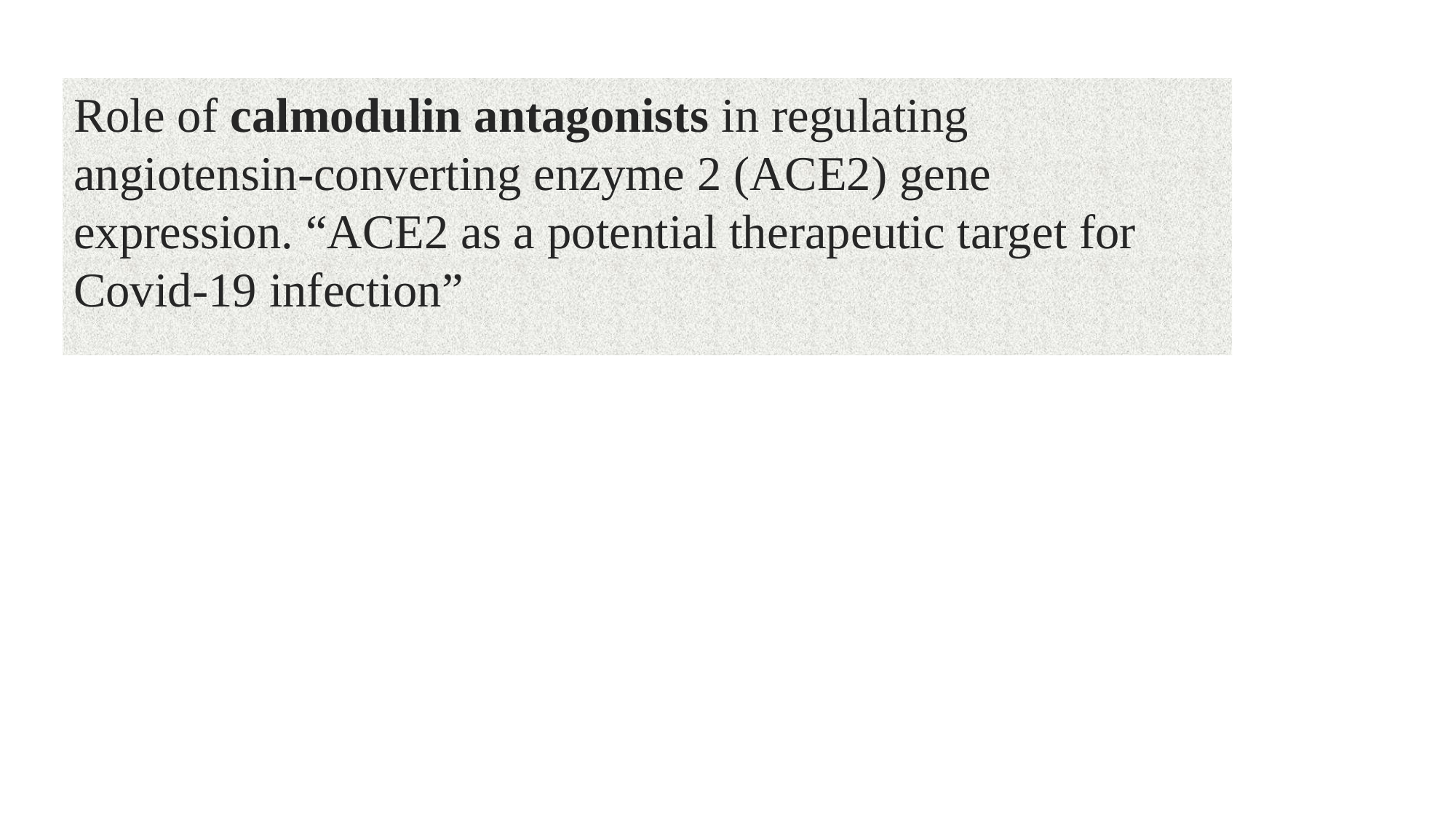

Role of calmodulin antagonists in regulating angiotensin-converting enzyme 2 (ACE2) gene expression. “ACE2 as a potential therapeutic target for Covid-19 infection”